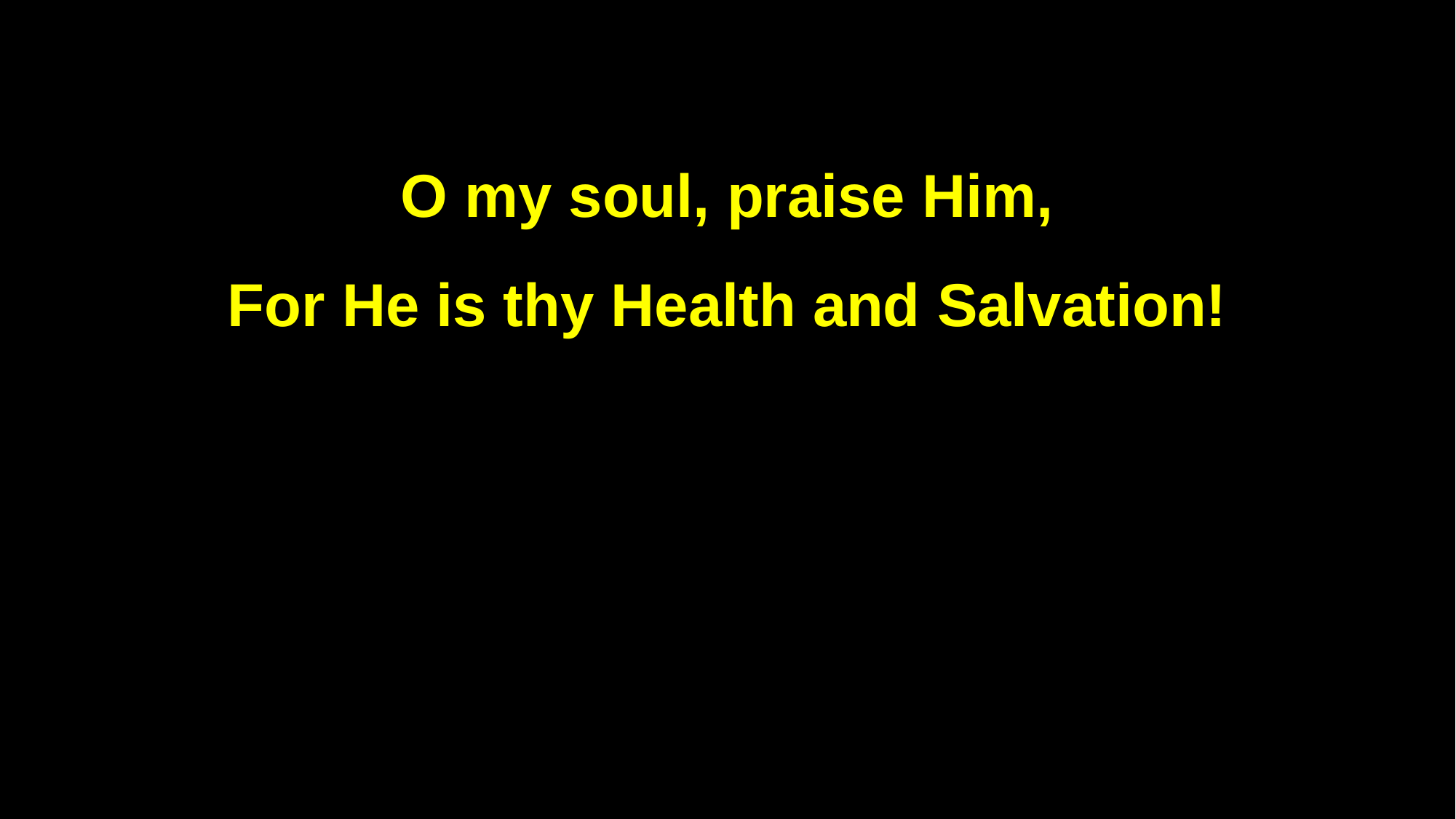

O my soul, praise Him,
For He is thy Health and Salvation!